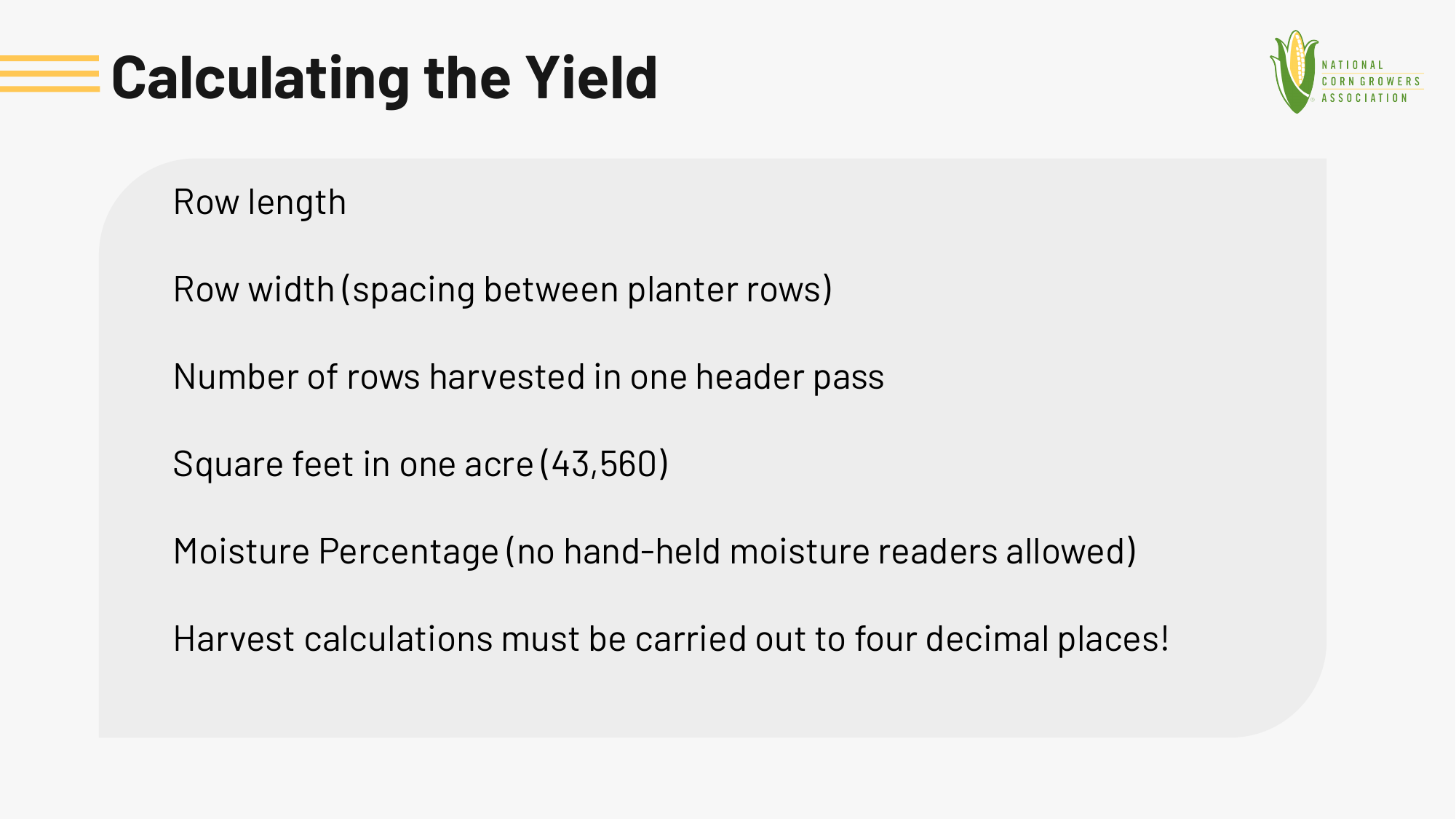

# Calculating the Yield
Row length

Row width (spacing between planter rows)

Number of rows harvested in one header pass

Square feet in one acre (43,560)

Moisture Percentage (no hand-held moisture readers allowed)

Harvest calculations must be carried out to four decimal places!